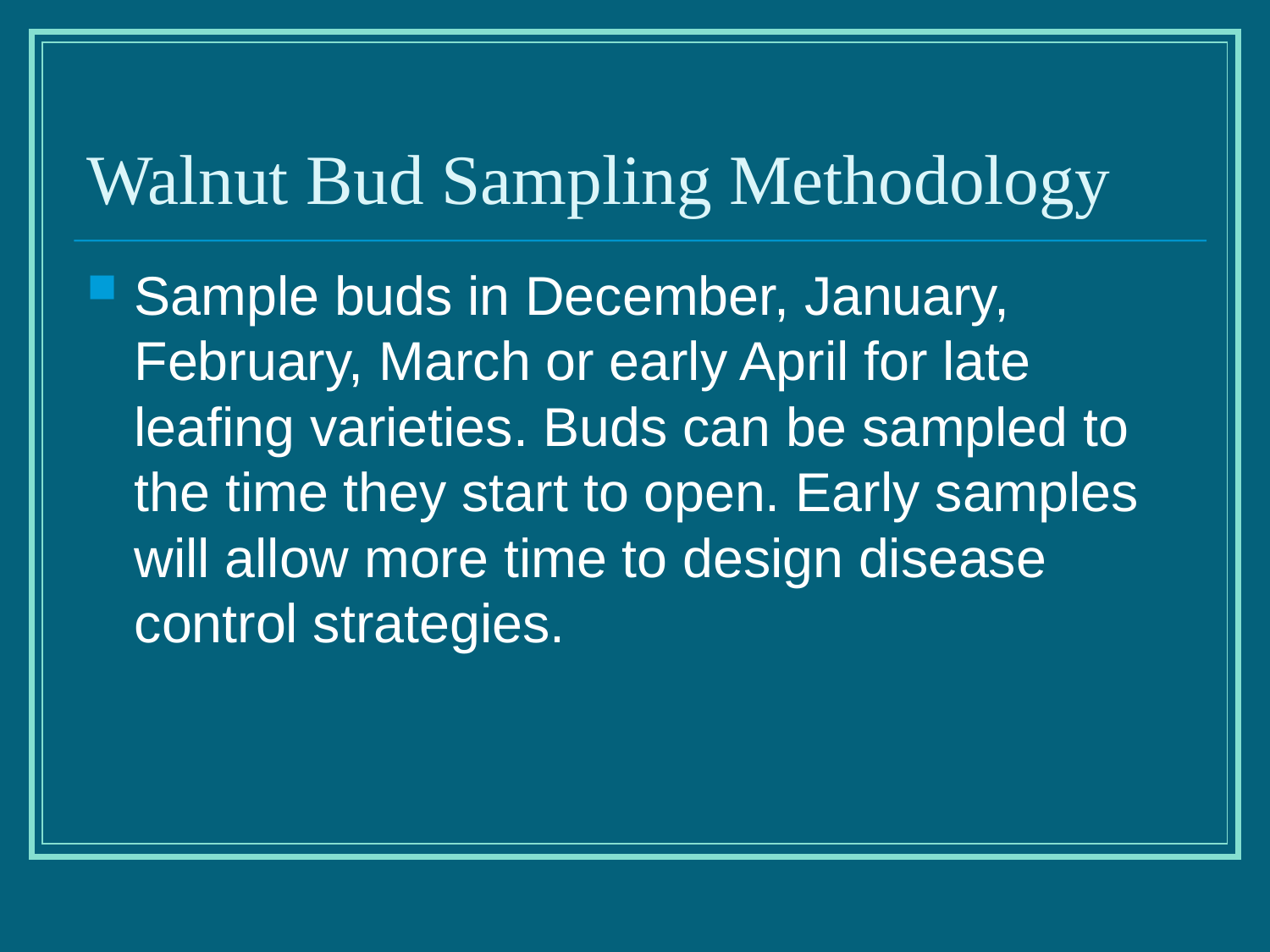

# Walnut Bud Sampling Methodology
Sample buds in December, January, February, March or early April for late leafing varieties. Buds can be sampled to the time they start to open. Early samples will allow more time to design disease control strategies.